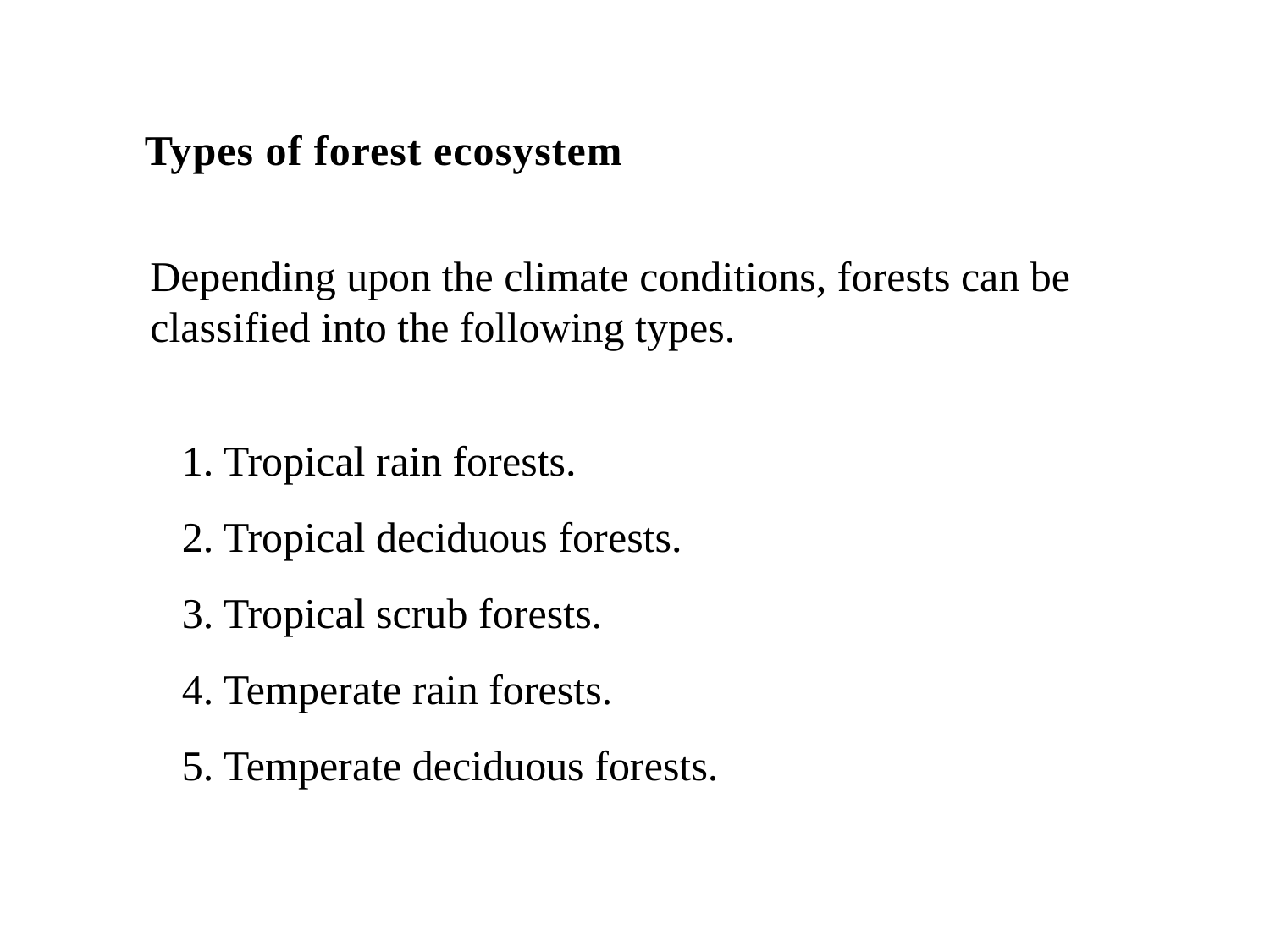

Types of forest ecosystem
	Depending upon the climate conditions, forests can be
	classified into the following types.
1. Tropical rain forests.
2. Tropical deciduous forests.
3. Tropical scrub forests.
4. Temperate rain forests.
5. Temperate deciduous forests.